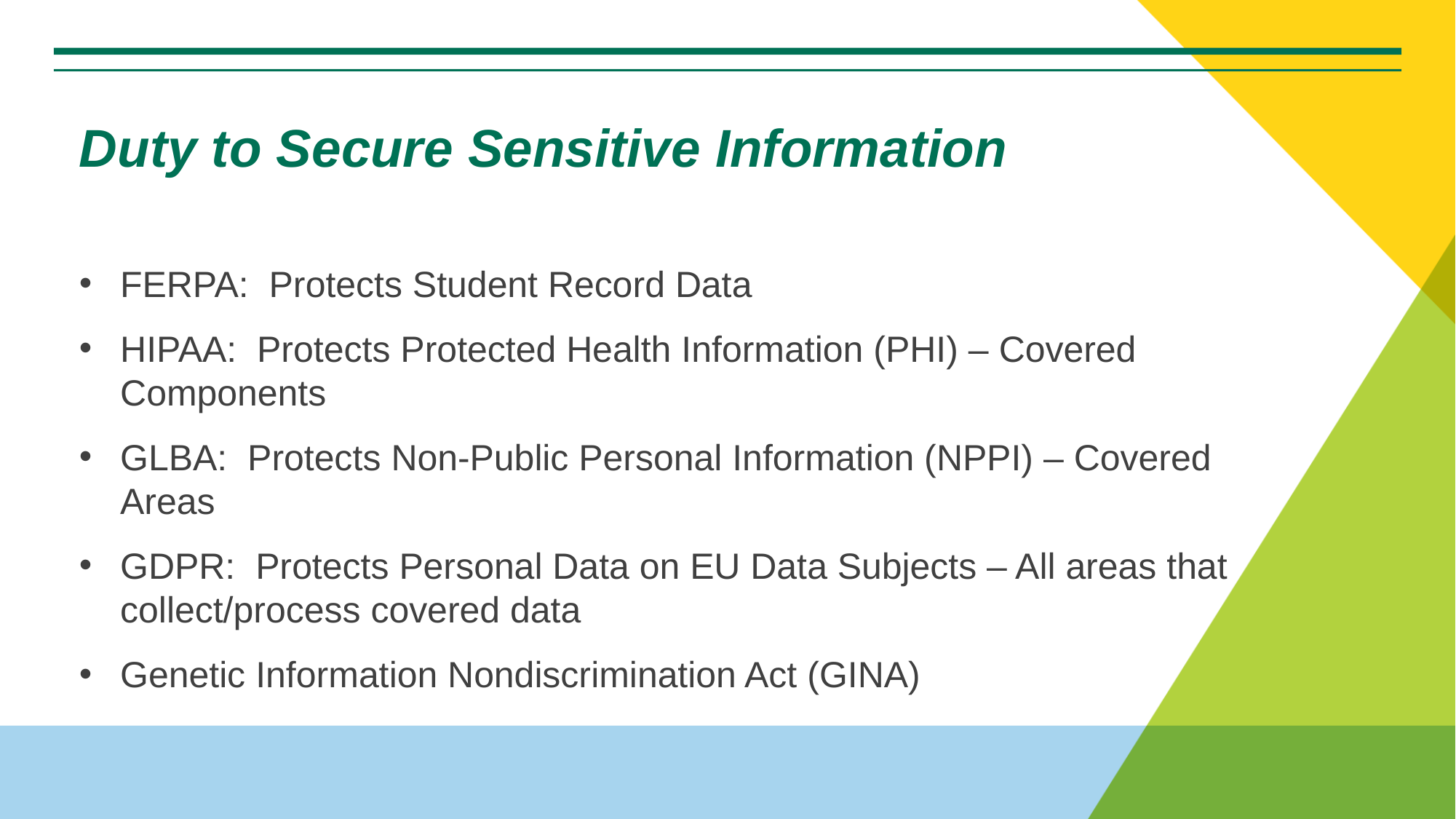

# Duty to Secure Sensitive Information
FERPA:  Protects Student Record Data
HIPAA:  Protects Protected Health Information (PHI) – Covered Components
GLBA:  Protects Non-Public Personal Information (NPPI) – Covered Areas
GDPR:  Protects Personal Data on EU Data Subjects – All areas that collect/process covered data
Genetic Information Nondiscrimination Act (GINA)